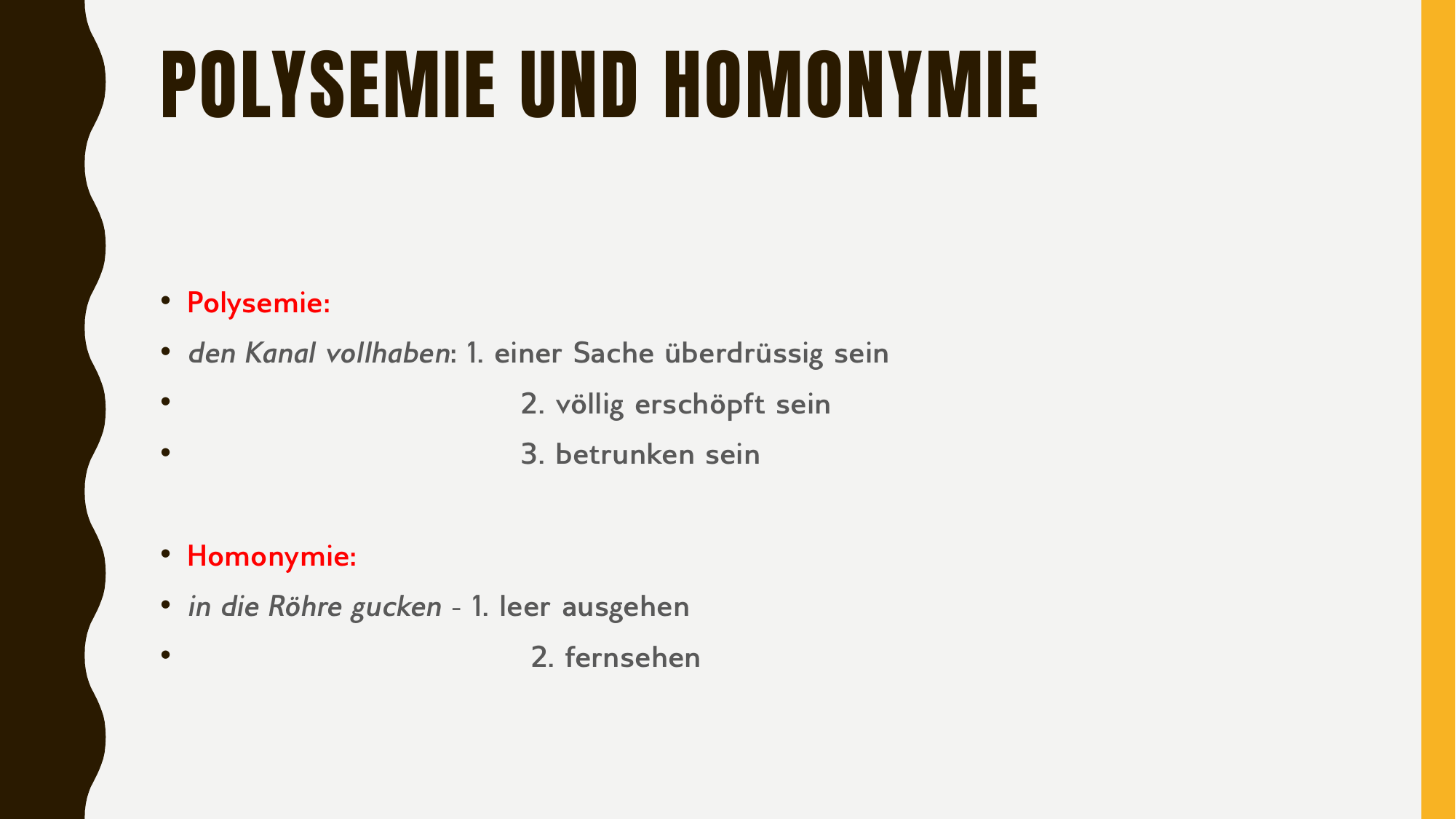

# Polysemie und Homonymie
Polysemie:
den Kanal vollhaben: 1. einer Sache überdrüssig sein
                                  2. völlig erschöpft sein
                                  3. betrunken sein

Homonymie:
in die Röhre gucken - 1. leer ausgehen
                                   2. fernsehen